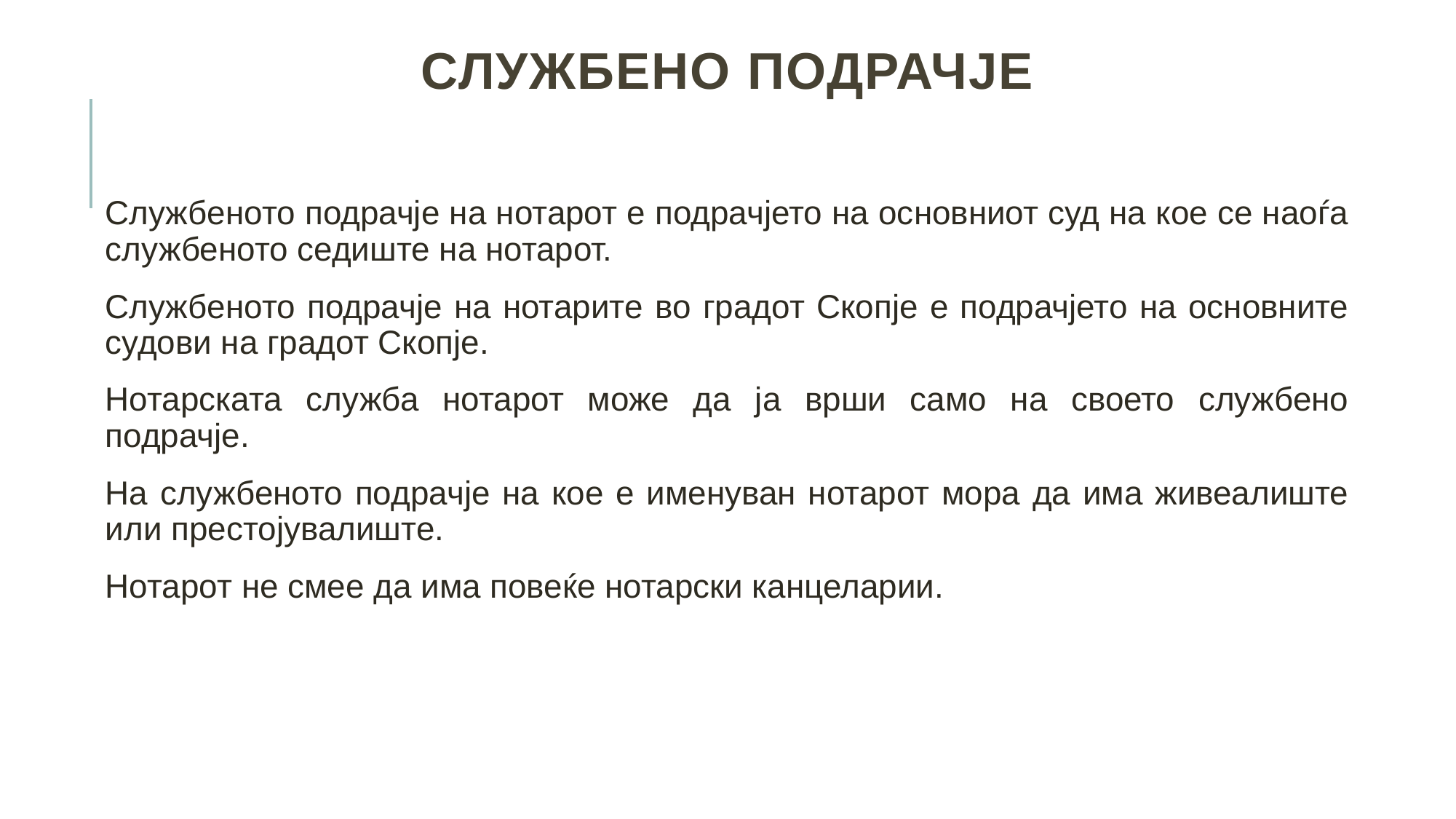

# Службено подрачје

Службеното подрачје на нотарот е подрачјето на основниот суд на кое се наоѓа службеното седиште на нотарот.
Службеното подрачје на нотарите во градот Скопје е подрачјето на основните судови на градот Скопје.
Нотарската служба нотарот може да ја врши само на своето службено подрачје.
На службеното подрачје на кое е именуван нотарот мора да има живеалиште или престојувалиште.
Нотарот не смее да има повеќе нотарски канцеларии.